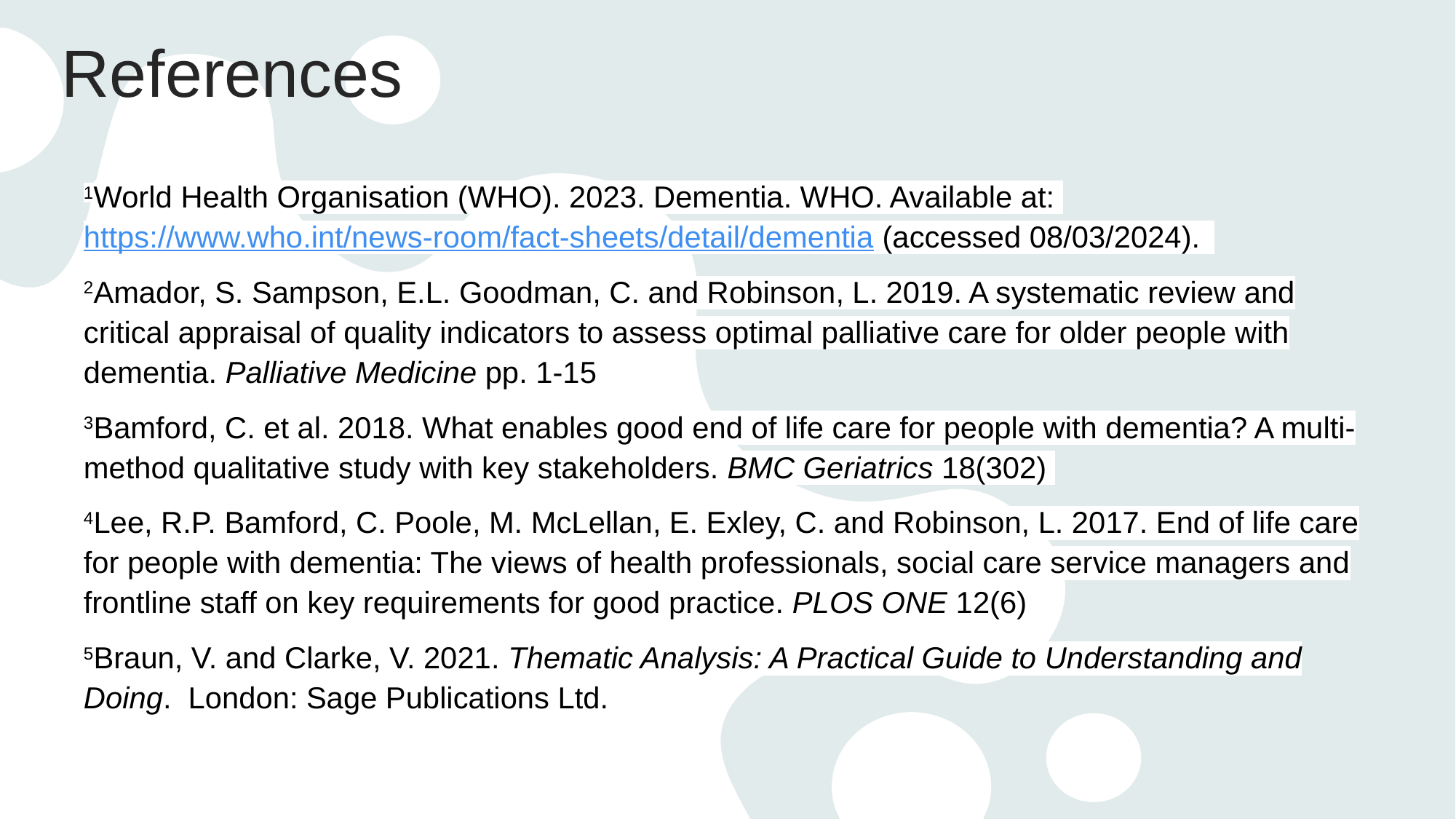

# References
1World Health Organisation (WHO). 2023. Dementia. WHO. Available at: https://www.who.int/news-room/fact-sheets/detail/dementia (accessed 08/03/2024).
2Amador, S. Sampson, E.L. Goodman, C. and Robinson, L. 2019. A systematic review and critical appraisal of quality indicators to assess optimal palliative care for older people with dementia. Palliative Medicine pp. 1-15
3Bamford, C. et al. 2018. What enables good end of life care for people with dementia? A multi-method qualitative study with key stakeholders. BMC Geriatrics 18(302)
4Lee, R.P. Bamford, C. Poole, M. McLellan, E. Exley, C. and Robinson, L. 2017. End of life care for people with dementia: The views of health professionals, social care service managers and frontline staff on key requirements for good practice. PLOS ONE 12(6)
5Braun, V. and Clarke, V. 2021. Thematic Analysis: A Practical Guide to Understanding and Doing.  London: Sage Publications Ltd.